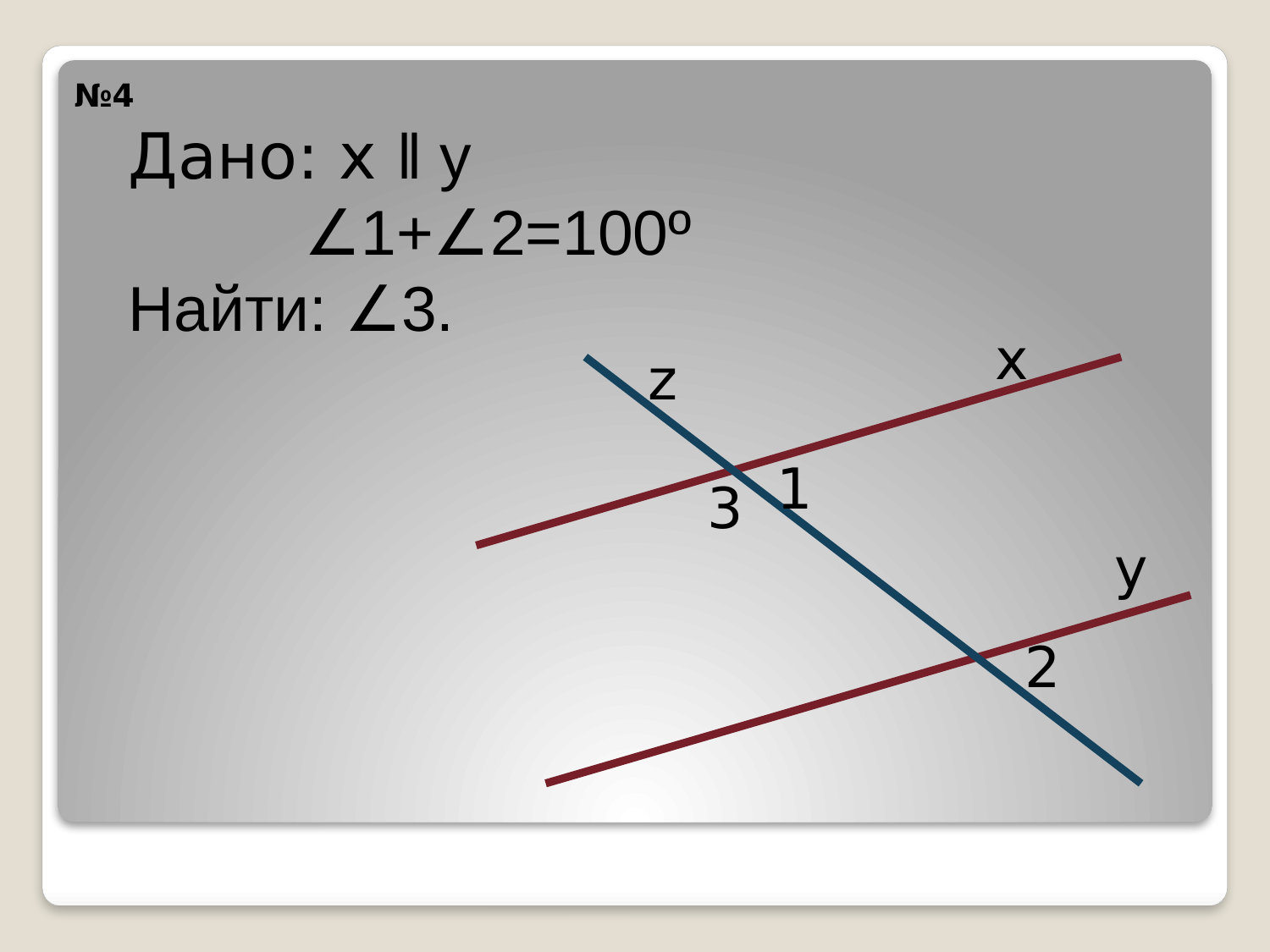

№4
Дано: x ǁ y
          ∠1+∠2=100º
Найти: ∠3.
x
z
1
3
y
2